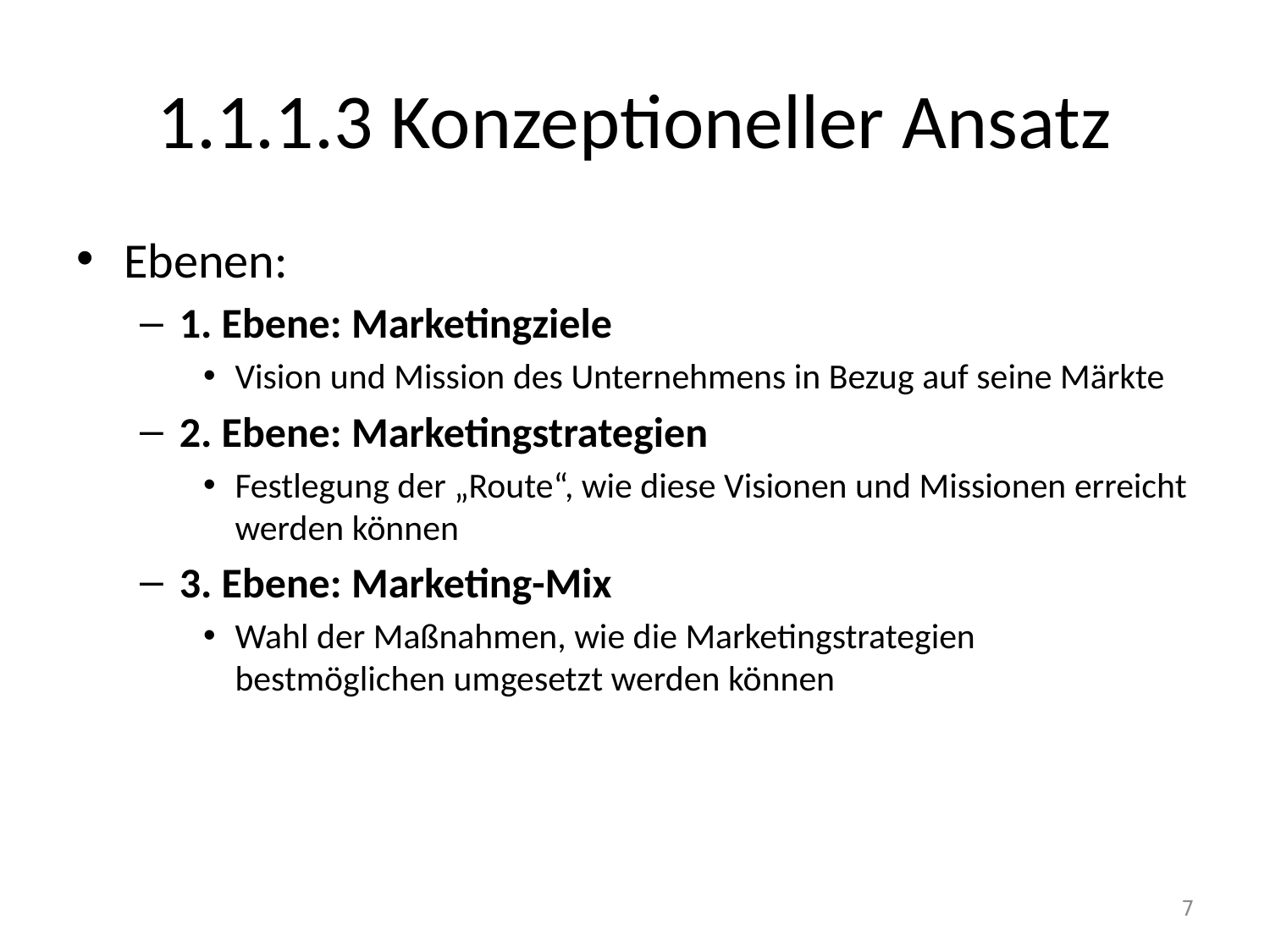

# 1.1.1.3 Konzeptioneller Ansatz
Ebenen:
1. Ebene: Marketingziele
Vision und Mission des Unternehmens in Bezug auf seine Märkte
2. Ebene: Marketingstrategien
Festlegung der „Route“, wie diese Visionen und Missionen erreicht werden können
3. Ebene: Marketing-Mix
Wahl der Maßnahmen, wie die Marketingstrategien bestmöglichen umgesetzt werden können
7